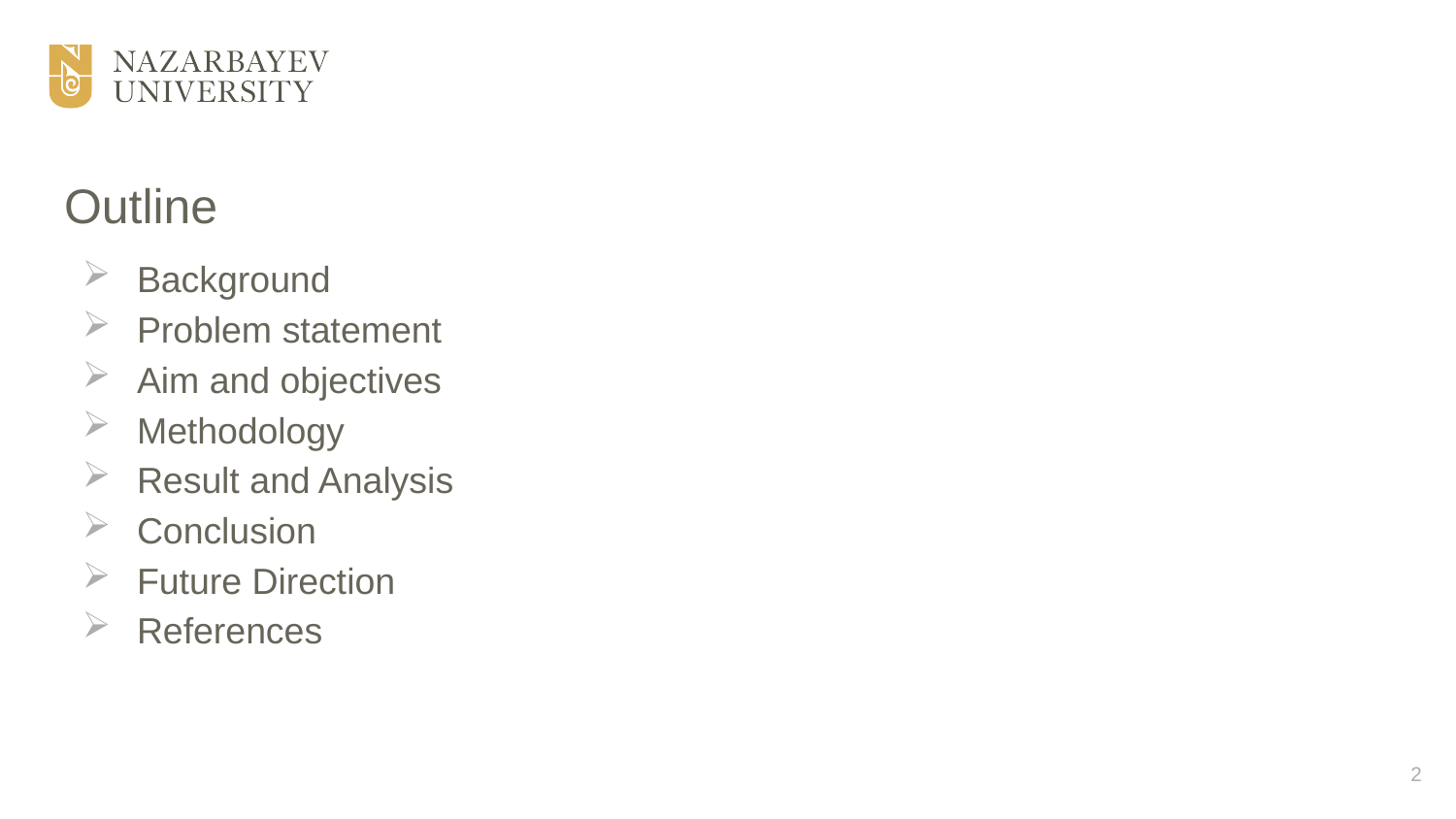

# Outline
Background
Problem statement
Aim and objectives
Methodology
Result and Analysis
Conclusion
Future Direction
References

2